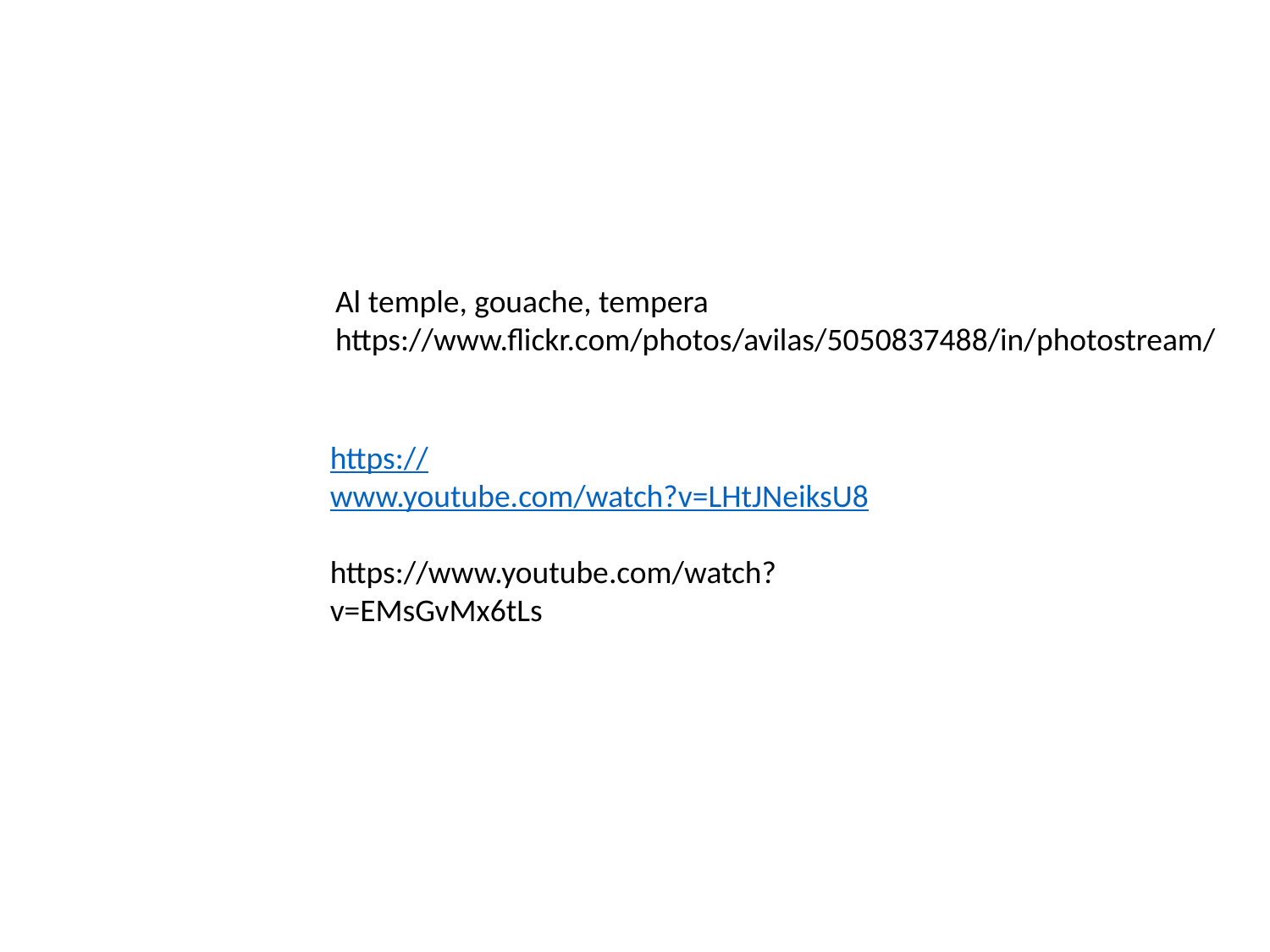

Al temple, gouache, tempera
https://www.flickr.com/photos/avilas/5050837488/in/photostream/
https://www.youtube.com/watch?v=LHtJNeiksU8

https://www.youtube.com/watch?v=EMsGvMx6tLs